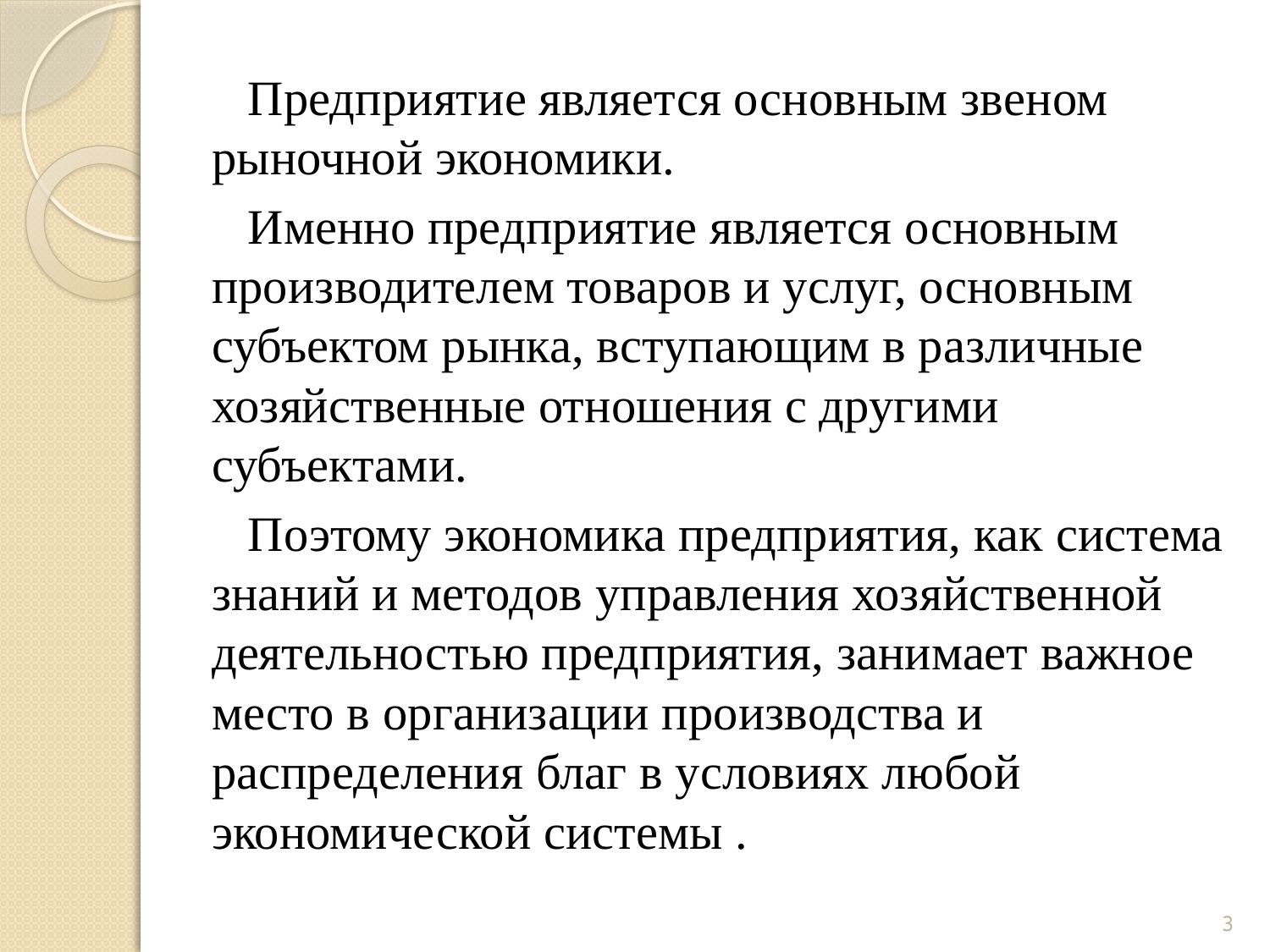

Предприятие является основным звеном рыночной экономики.
Именно предприятие является основным производителем товаров и услуг, основным субъектом рынка, вступающим в различные хозяйственные отношения с другими субъектами.
Поэтому экономика предприятия, как система знаний и методов управления хозяйственной деятельностью предприятия, занимает важное место в организации производства и распределения благ в условиях любой экономической системы .

3